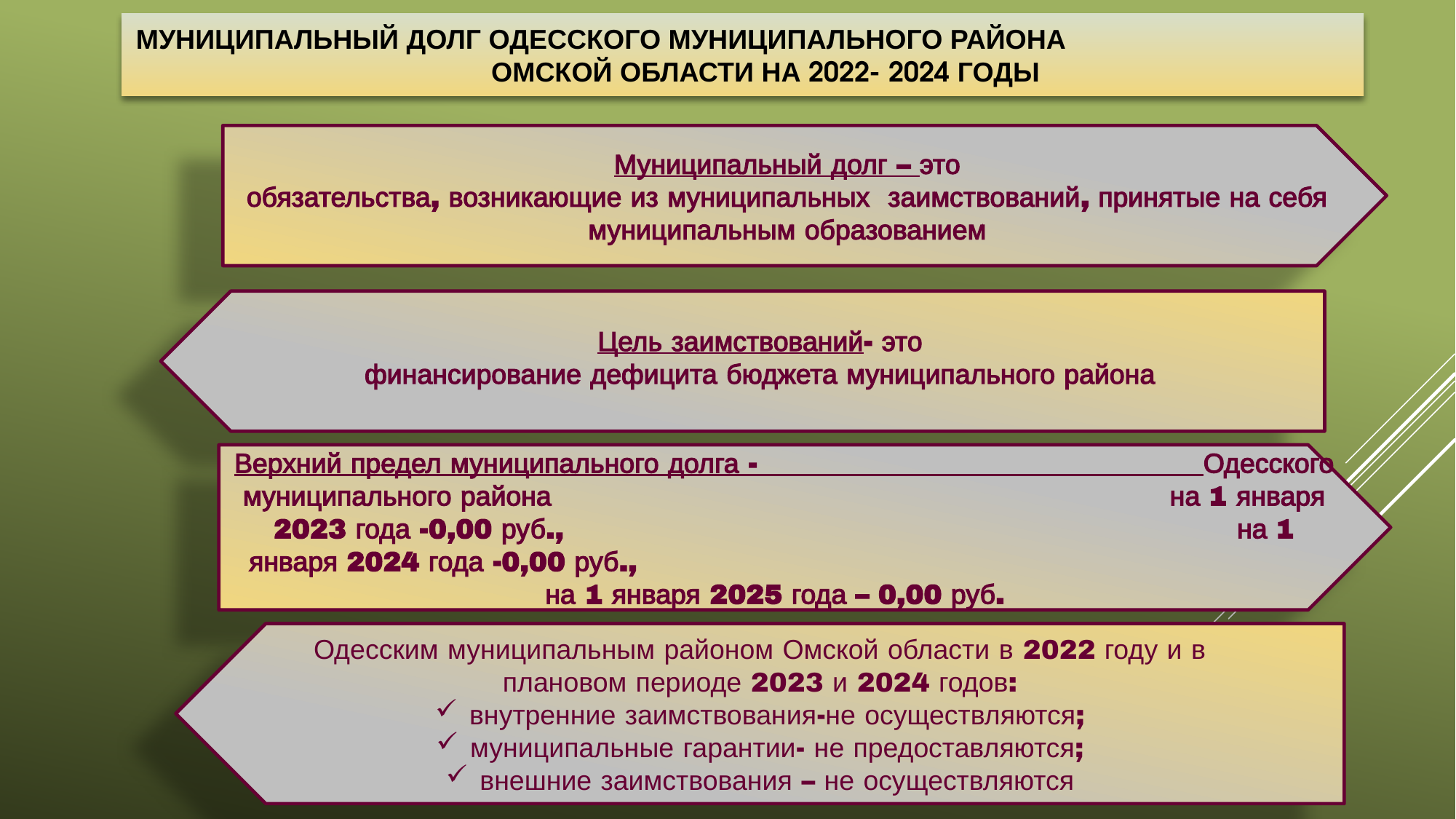

МУНИЦИПАЛЬНЫЙ ДОЛГ ОДЕССКОГО МУНИЦИПАЛЬНОГО РАЙОНА                                            ОМСКОЙ ОБЛАСТИ НА 2022- 2024 ГОДЫ
Муниципальный долг – это
обязательства, возникающие из муниципальных  заимствований, принятые на себя муниципальным образованием

Цель заимствований- это
финансирование дефицита бюджета муниципального района

Верхний предел муниципального долга -                                                 Одесского муниципального района                                                                    на 1 января 2023 года -0,00 руб.,                                                                          на 1 января 2024 года -0,00 руб.,                                                                            на 1 января 2025 года – 0,00 руб.

Одесским муниципальным районом Омской области в 2022 году и в плановом периоде 2023 и 2024 годов:
внутренние заимствования-не осуществляются;
муниципальные гарантии- не предоставляются;
внешние заимствования – не осуществляются